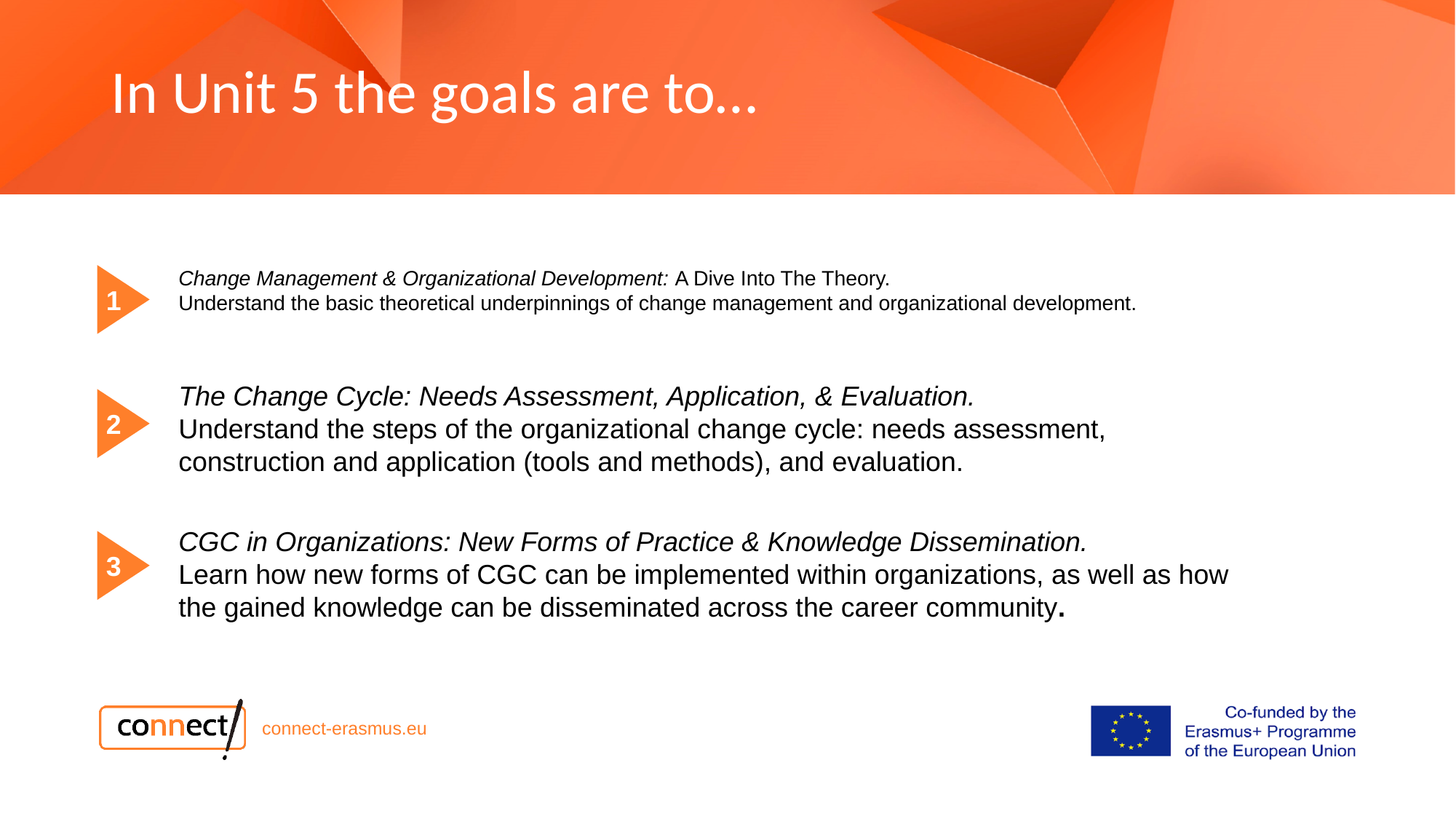

In Unit 5 the goals are to…
Change Management & Organizational Development: A Dive Into The Theory.
Understand the basic theoretical underpinnings of change management and organizational development.

1
The Change Cycle: Needs Assessment, Application, & Evaluation.
Understand the steps of the organizational change cycle: needs assessment, construction and application (tools and methods), and evaluation.

2
CGC in Organizations: New Forms of Practice & Knowledge Dissemination.
Learn how new forms of CGC can be implemented within organizations, as well as how the gained knowledge can be disseminated across the career community.

3
connect-erasmus.eu